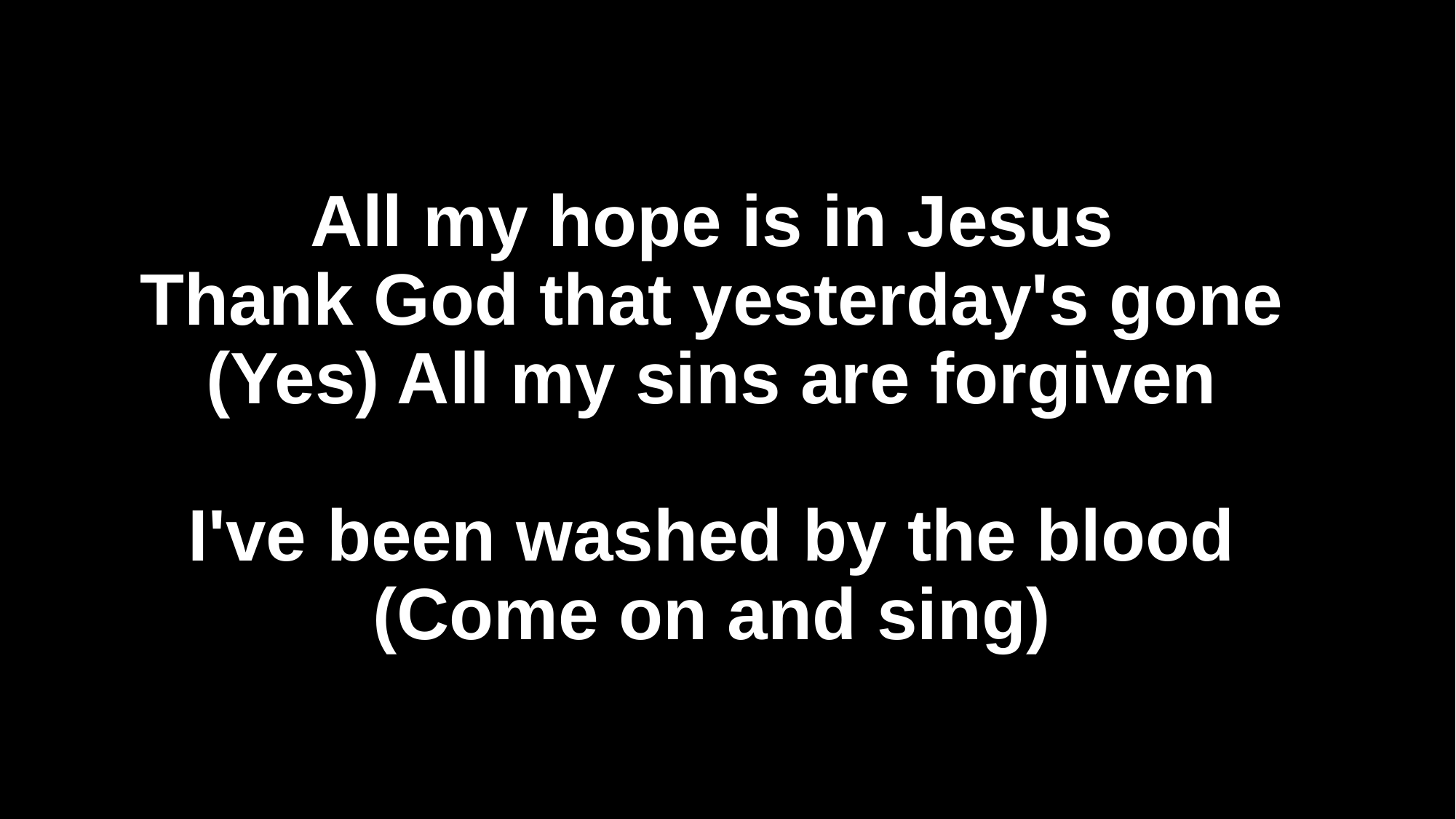

# All my hope is in Jesus Thank God that yesterday's gone (Yes) All my sins are forgiven I've been washed by the blood (Come on and sing)